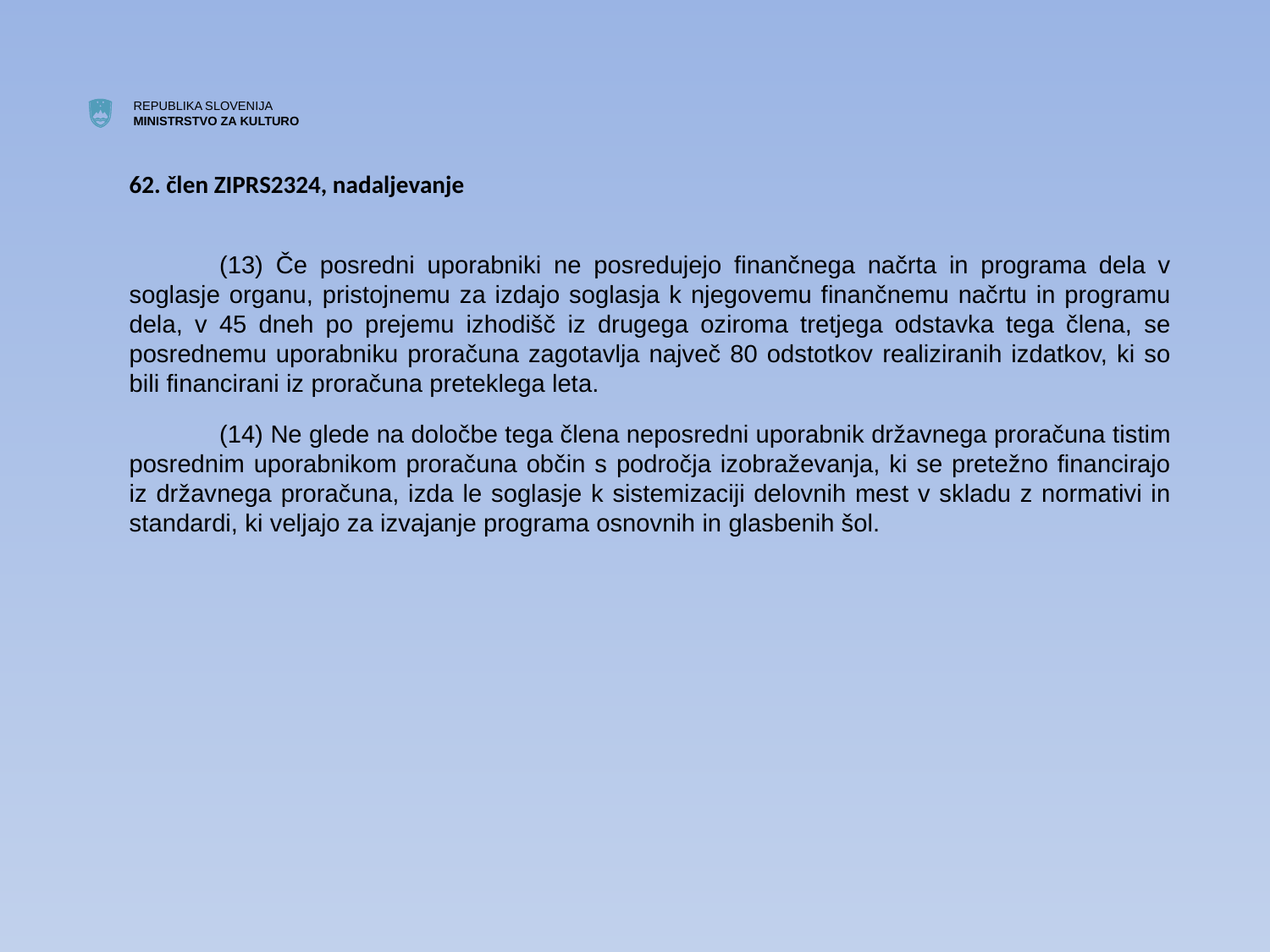

62. člen ZIPRS2324, nadaljevanje

(13) Če posredni uporabniki ne posredujejo finančnega načrta in programa dela v soglasje organu, pristojnemu za izdajo soglasja k njegovemu finančnemu načrtu in programu dela, v 45 dneh po prejemu izhodišč iz drugega oziroma tretjega odstavka tega člena, se posrednemu uporabniku proračuna zagotavlja največ 80 odstotkov realiziranih izdatkov, ki so bili financirani iz proračuna preteklega leta.
(14) Ne glede na določbe tega člena neposredni uporabnik državnega proračuna tistim posrednim uporabnikom proračuna občin s področja izobraževanja, ki se pretežno financirajo iz državnega proračuna, izda le soglasje k sistemizaciji delovnih mest v skladu z normativi in standardi, ki veljajo za izvajanje programa osnovnih in glasbenih šol.